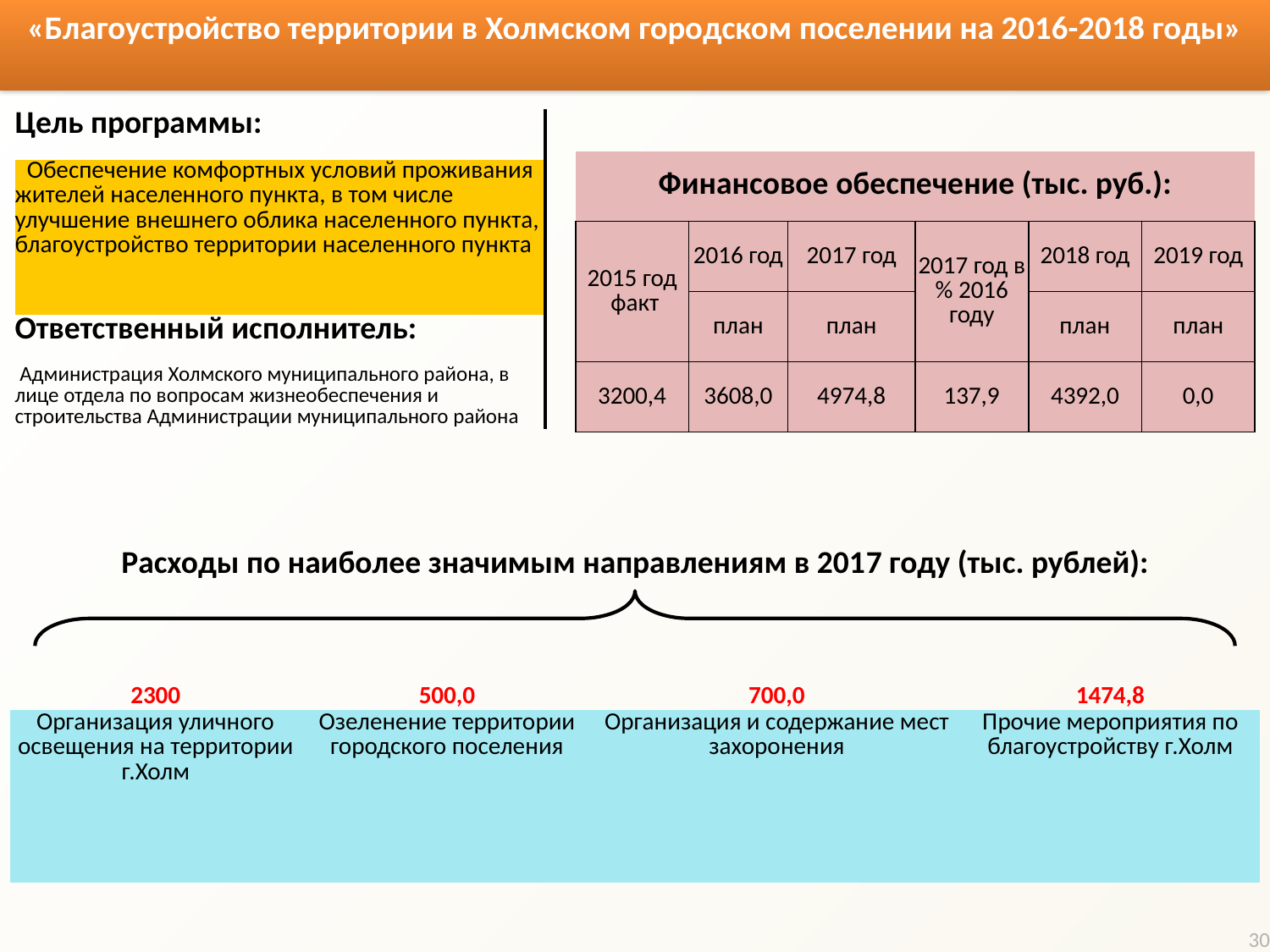

«Благоустройство территории в Холмском городском поселении на 2016-2018 годы»

| Цель программы: |
| --- |
| Обеспечение комфортных условий проживания жителей населенного пункта, в том числе улучшение внешнего облика населенного пункта, благоустройство территории населенного пункта |
| Ответственный исполнитель: |
| Администрация Холмского муниципального района, в лице отдела по вопросам жизнеобеспечения и строительства Администрации муниципального района |
| Финансовое обеспечение (тыс. руб.): |  |  |  |  |  |
| --- | --- | --- | --- | --- | --- |
| 2015 год факт | 2016 год | 2017 год | 2017 год в % 2016 году | 2018 год | 2019 год |
|  | план | план |  | план | план |
| 3200,4 | 3608,0 | 4974,8 | 137,9 | 4392,0 | 0,0 |
Расходы по наиболее значимым направлениям в 2017 году (тыс. рублей):
| 2300 | 500,0 | 700,0 | 1474,8 |
| --- | --- | --- | --- |
| Организация уличного освещения на территории г.Холм | Озеленение территории городского поселения | Организация и содержание мест захоронения | Прочие мероприятия по благоустройству г.Холм |
30